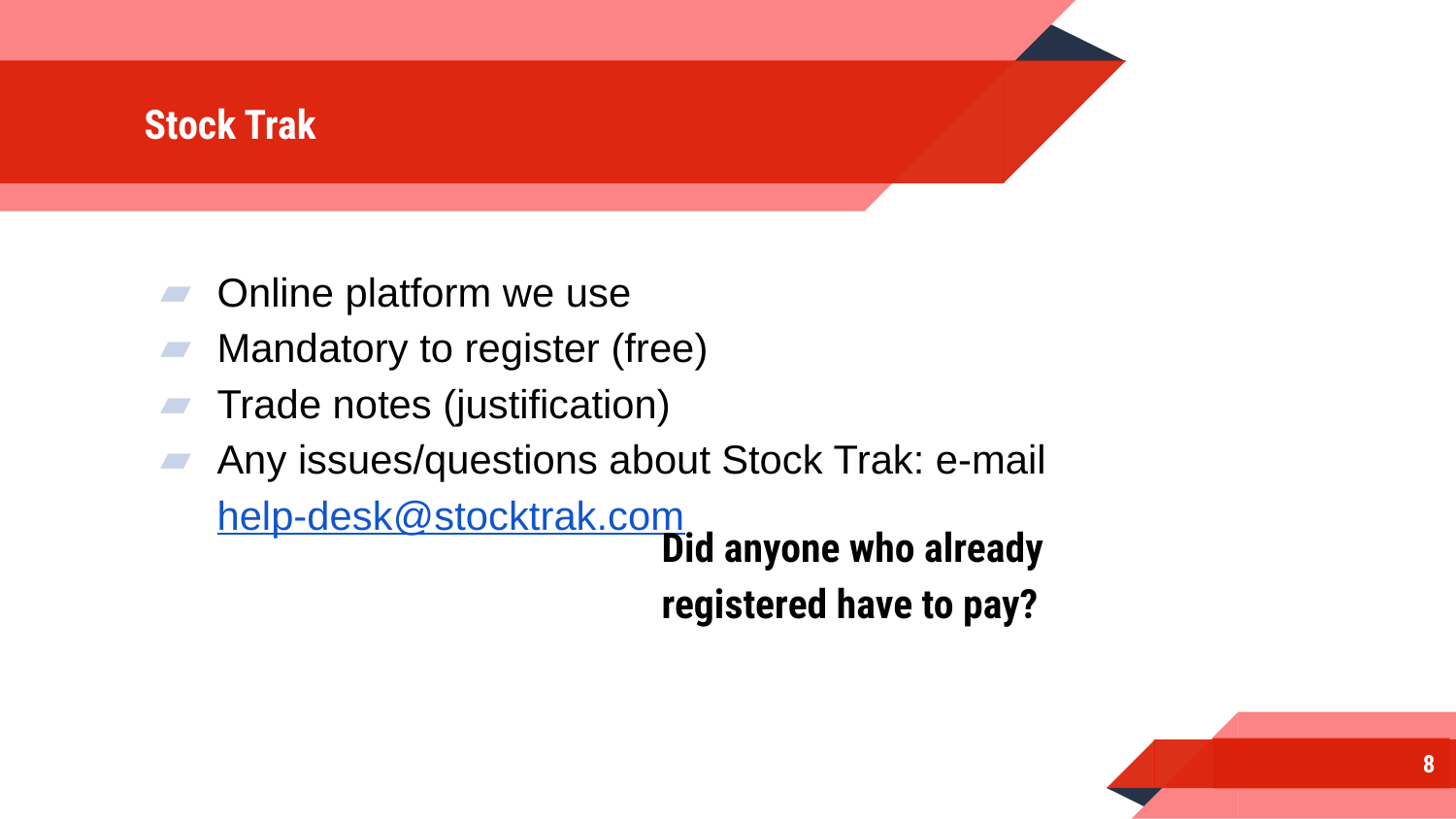

# Stock Trak
Online platform we use
Mandatory to register (free)
Trade notes (justification)
Any issues/questions about Stock Trak: e-mail help-desk@stocktrak.com
Did anyone who already registered have to pay?
8